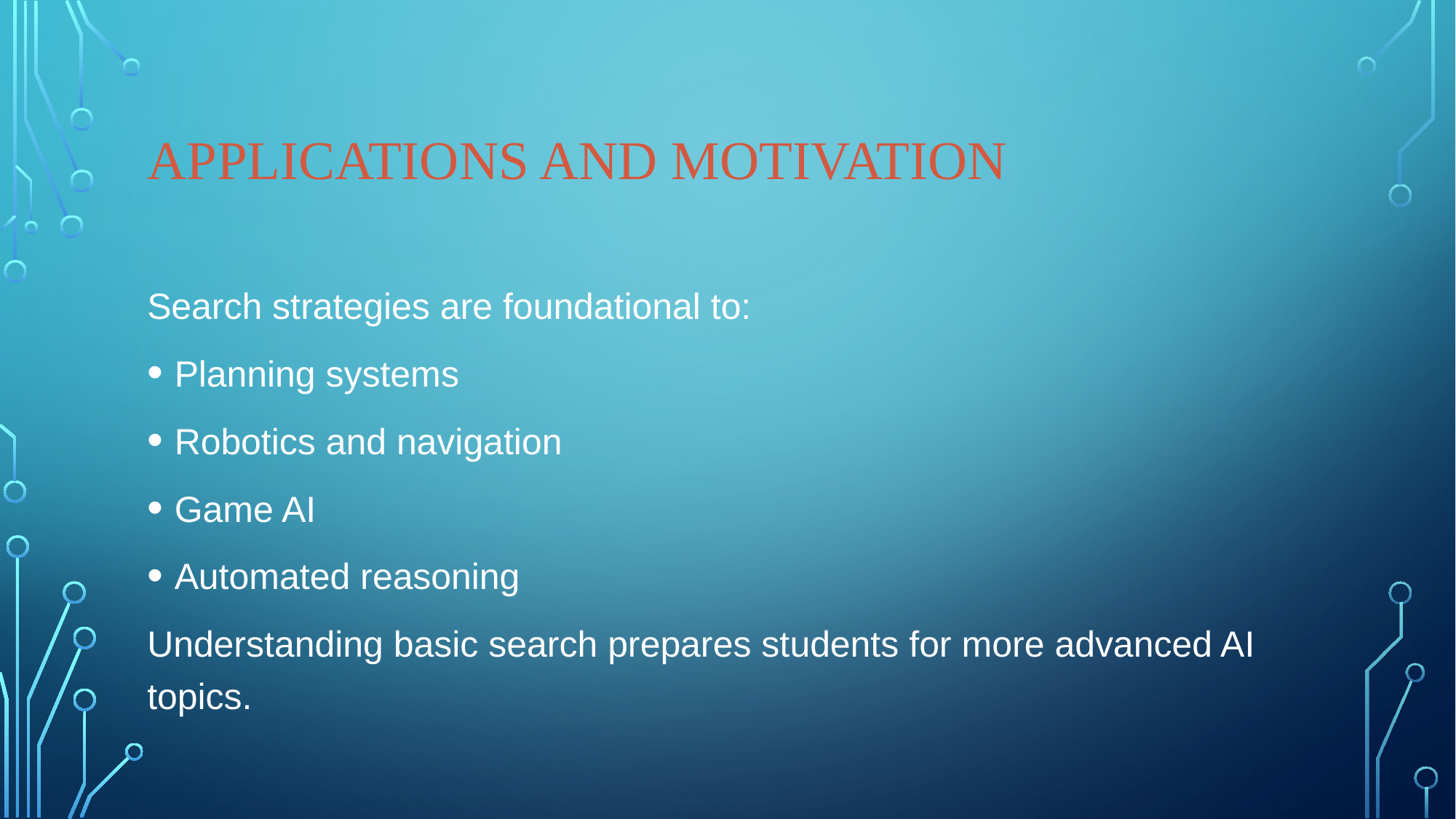

# Applications and Motivation
Search strategies are foundational to:
Planning systems
Robotics and navigation
Game AI
Automated reasoning
Understanding basic search prepares students for more advanced AI topics.